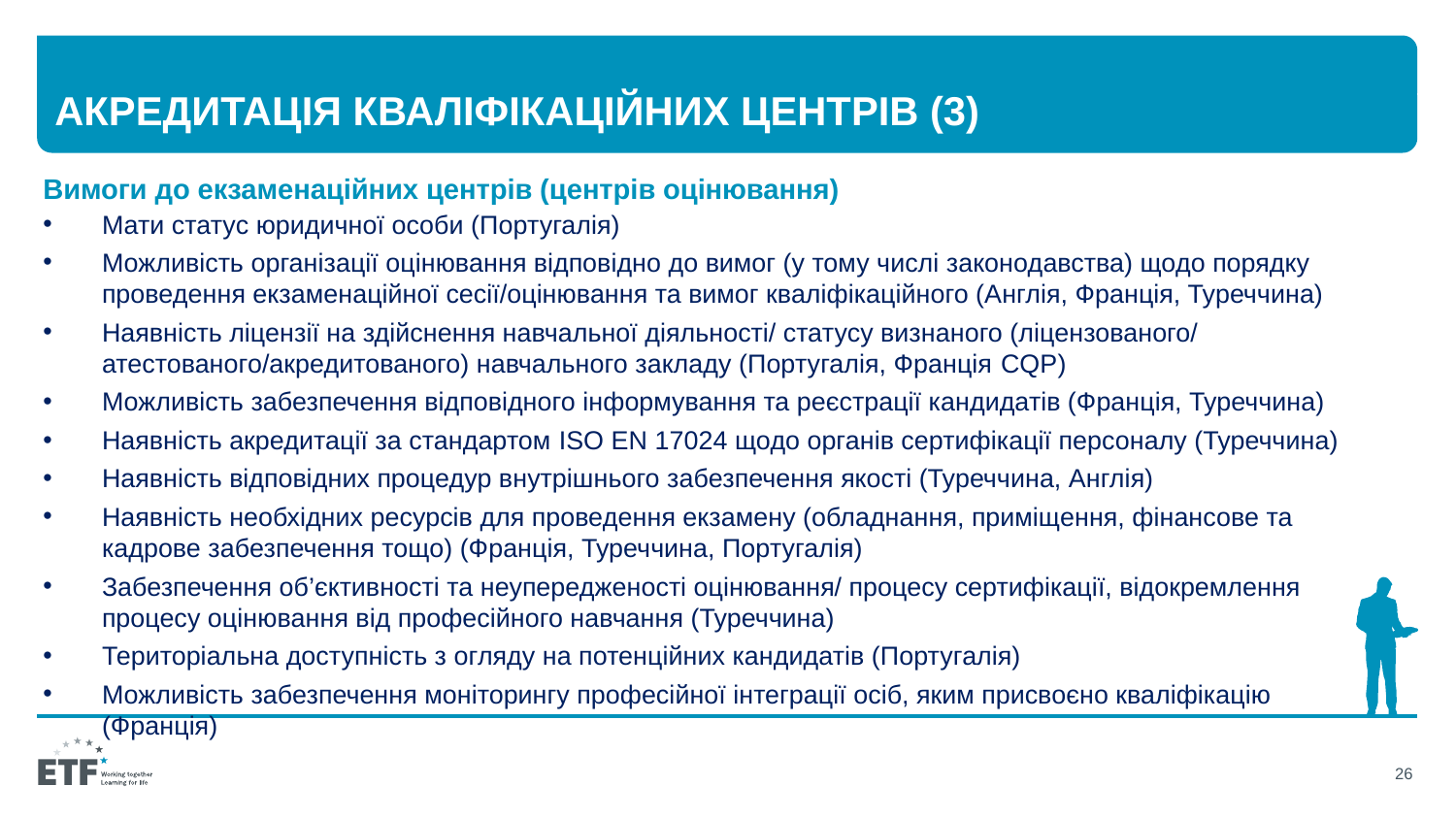

# Акредитація кваліфікаційних центрів (3)
Вимоги до екзаменаційних центрів (центрів оцінювання)
Мати статус юридичної особи (Португалія)
Можливість організації оцінювання відповідно до вимог (у тому числі законодавства) щодо порядку проведення екзаменаційної сесії/оцінювання та вимог кваліфікаційного (Англія, Франція, Туреччина)
Наявність ліцензії на здійснення навчальної діяльності/ статусу визнаного (ліцензованого/ атестованого/акредитованого) навчального закладу (Португалія, Франція CQP)
Можливість забезпечення відповідного інформування та реєстрації кандидатів (Франція, Туреччина)
Наявність акредитації за стандартом ISO EN 17024 щодо органів сертифікації персоналу (Туреччина)
Наявність відповідних процедур внутрішнього забезпечення якості (Туреччина, Англія)
Наявність необхідних ресурсів для проведення екзамену (обладнання, приміщення, фінансове та кадрове забезпечення тощо) (Франція, Туреччина, Португалія)
Забезпечення об’єктивності та неупередженості оцінювання/ процесу сертифікації, відокремлення процесу оцінювання від професійного навчання (Туреччина)
Територіальна доступність з огляду на потенційних кандидатів (Португалія)
Можливість забезпечення моніторингу професійної інтеграції осіб, яким присвоєно кваліфікацію (Франція)

26